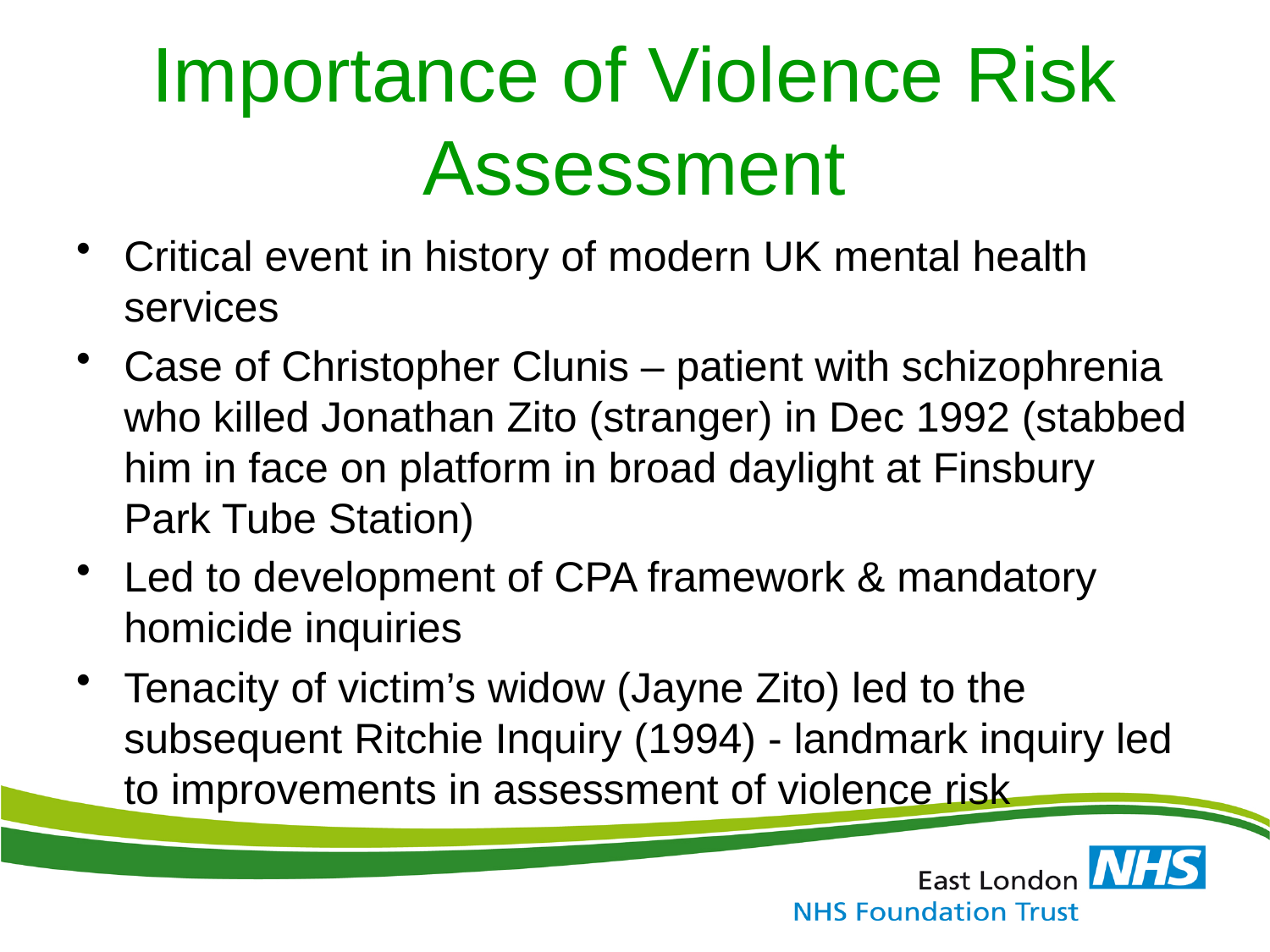

# Importance of Violence Risk Assessment
Critical event in history of modern UK mental health services
Case of Christopher Clunis – patient with schizophrenia who killed Jonathan Zito (stranger) in Dec 1992 (stabbed him in face on platform in broad daylight at Finsbury Park Tube Station)
Led to development of CPA framework & mandatory homicide inquiries
Tenacity of victim’s widow (Jayne Zito) led to the subsequent Ritchie Inquiry (1994) - landmark inquiry led to improvements in assessment of violence risk